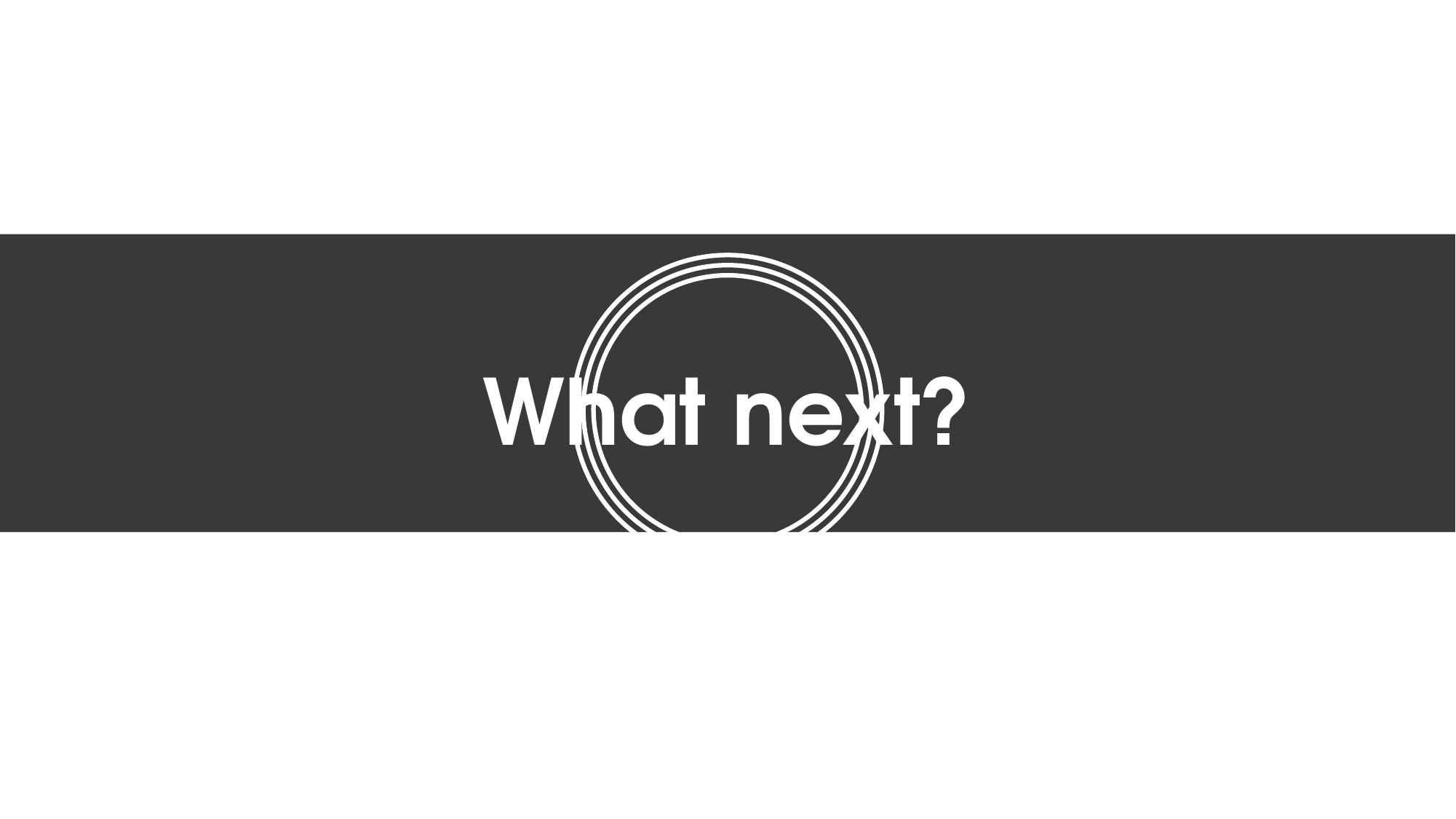

What next?
Brought to you by BUWITASHAKTI